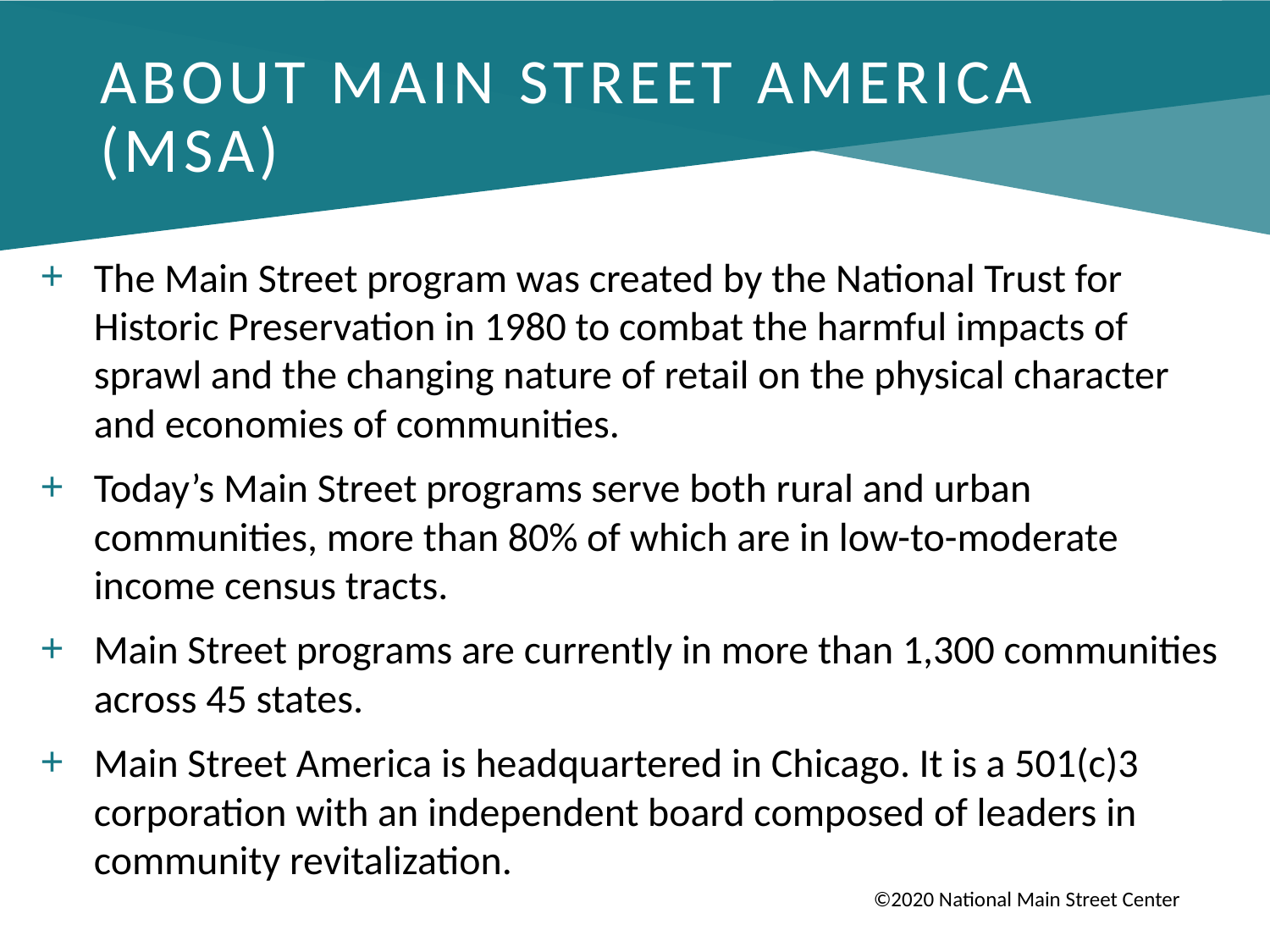

# About Main Street America (MSA)
The Main Street program was created by the National Trust for Historic Preservation in 1980 to combat the harmful impacts of sprawl and the changing nature of retail on the physical character and economies of communities.
Today’s Main Street programs serve both rural and urban communities, more than 80% of which are in low-to-moderate income census tracts.
Main Street programs are currently in more than 1,300 communities across 45 states.
Main Street America is headquartered in Chicago. It is a 501(c)3 corporation with an independent board composed of leaders in community revitalization.